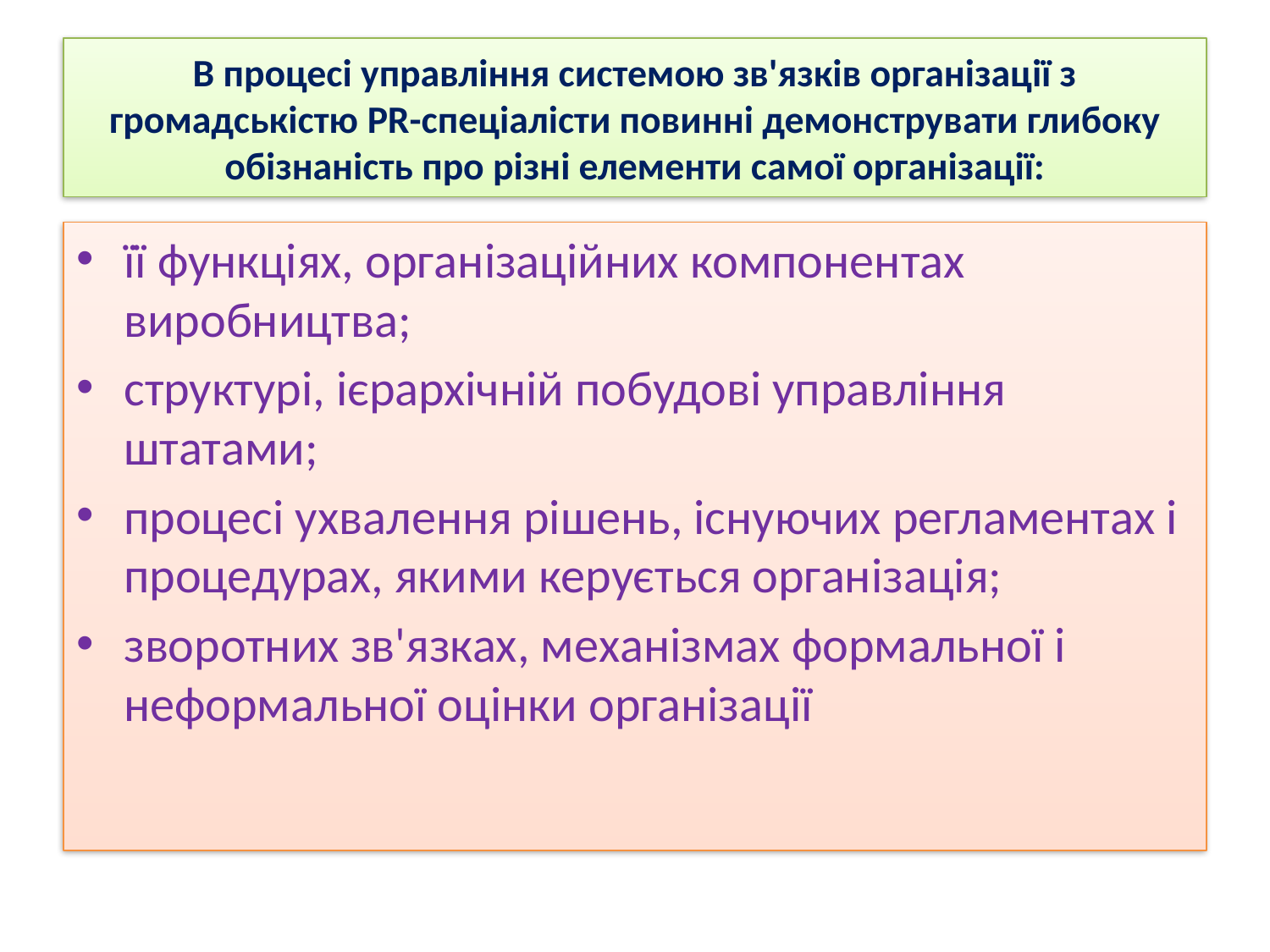

# В процесі управління системою зв'язків організації з громадськістю PR-спеціалісти повинні демонструвати глибоку обізнаність про різні елементи самої організації:
її функціях, організаційних компонентах виробництва;
структурі, ієрархічній побудові управління штатами;
процесі ухвалення рішень, існуючих регламентах і процедурах, якими керується організація;
зворотних зв'язках, механізмах формальної і неформальної оцінки організації